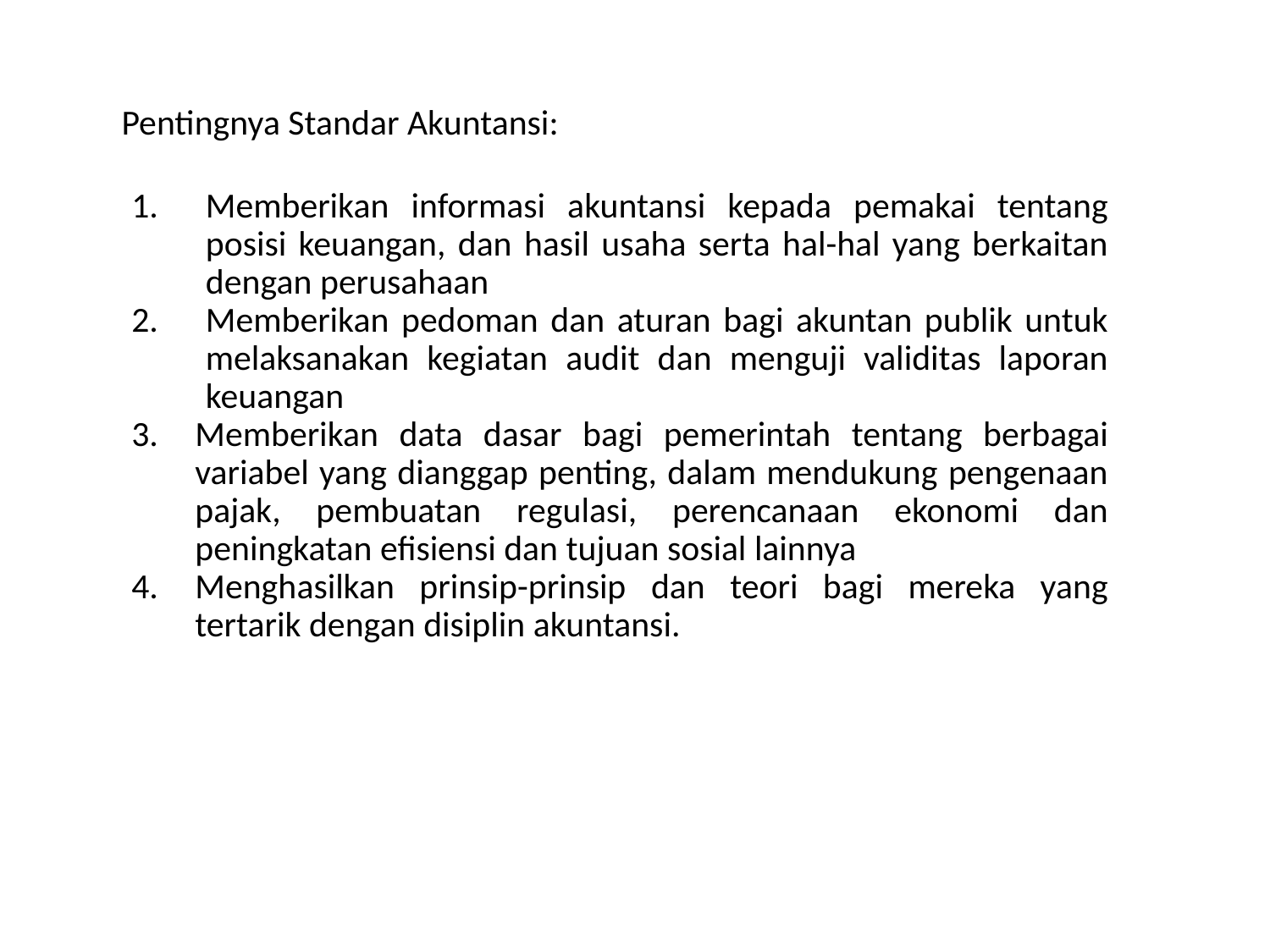

Pentingnya Standar Akuntansi:
Memberikan informasi akuntansi kepada pemakai tentang posisi keuangan, dan hasil usaha serta hal-hal yang berkaitan dengan perusahaan
Memberikan pedoman dan aturan bagi akuntan publik untuk melaksanakan kegiatan audit dan menguji validitas laporan keuangan
Memberikan data dasar bagi pemerintah tentang berbagai variabel yang dianggap penting, dalam mendukung pengenaan pajak, pembuatan regulasi, perencanaan ekonomi dan peningkatan efisiensi dan tujuan sosial lainnya
Menghasilkan prinsip-prinsip dan teori bagi mereka yang tertarik dengan disiplin akuntansi.